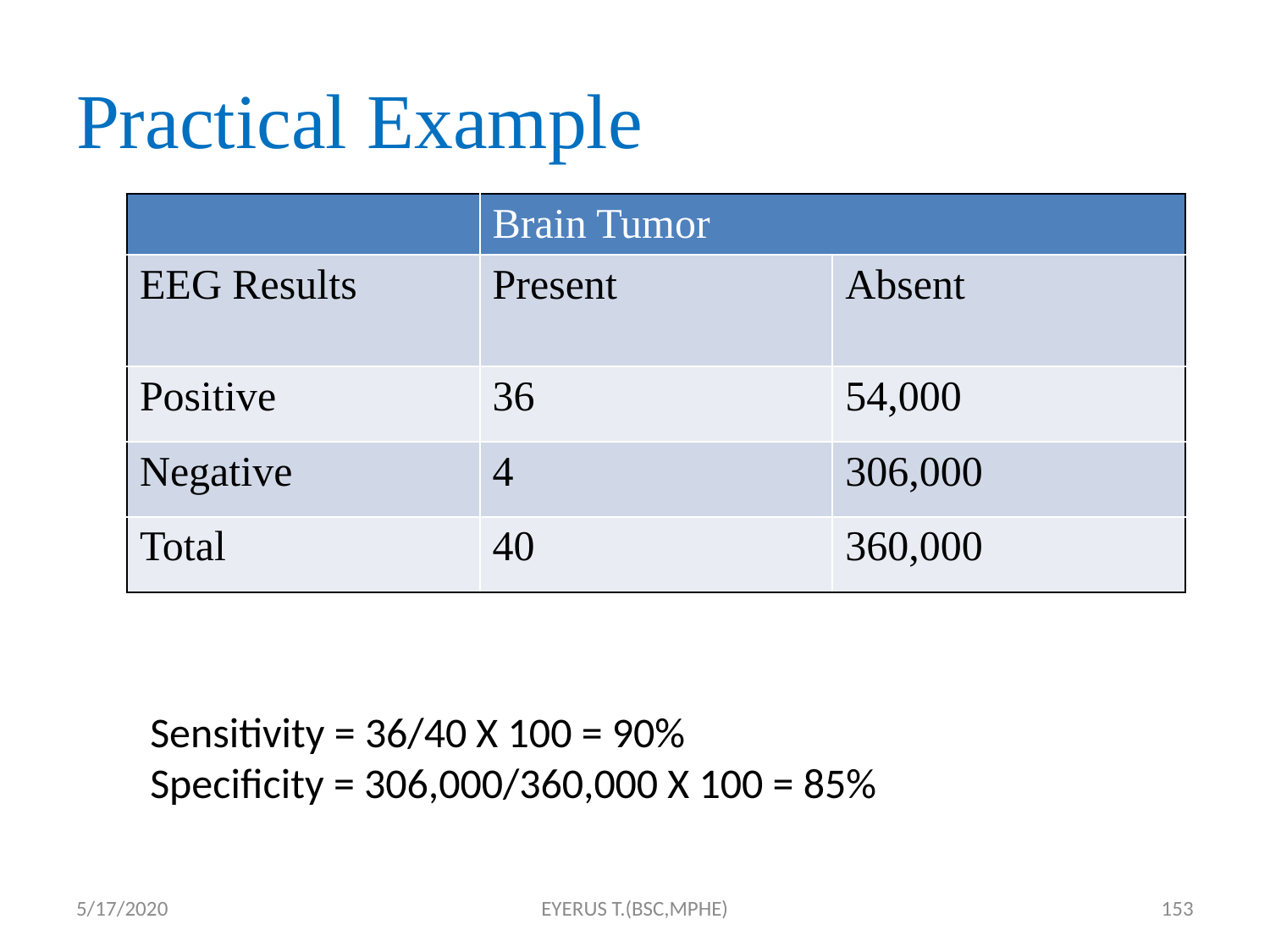

# Practical Example
|  | Brain Tumor |  |
| --- | --- | --- |
| EEG Results | Present | Absent |
| Positive | 36 | 54,000 |
| Negative | 4 | 306,000 |
| Total | 40 | 360,000 |
Sensitivity = 36/40 X 100 = 90%
Specificity = 306,000/360,000 X 100 = 85%
5/17/2020
EYERUS T.(BSC,MPHE)
153